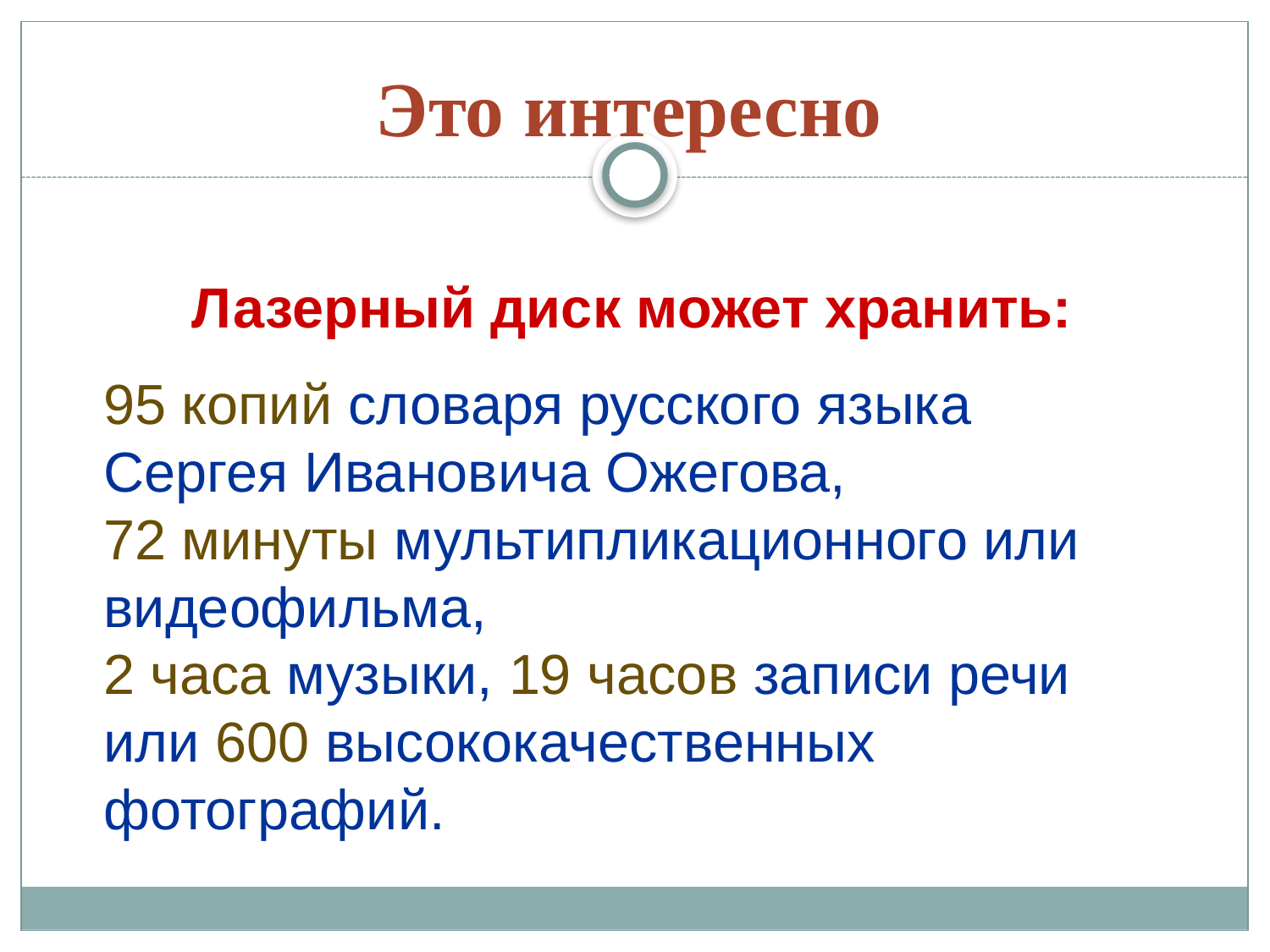

# Это интересно
Лазерный диск может хранить:
95 копий словаря русского языка Сергея Ивановича Ожегова,
72 минуты мультипликационного или видеофильма,
2 часа музыки, 19 часов записи речи
или 600 высококачественных фотографий.